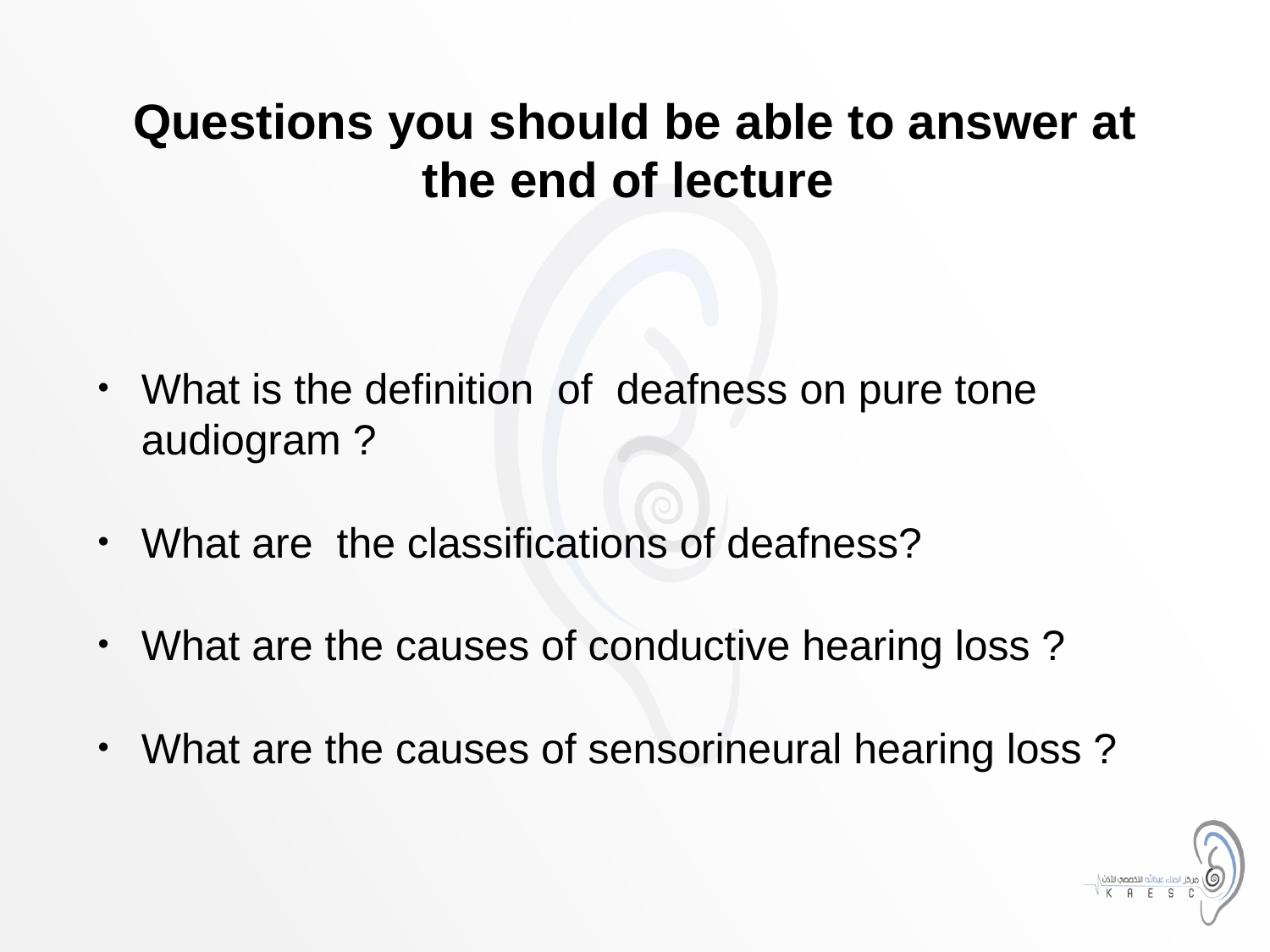

# Questions you should be able to answer at the end of lecture

What is the definition  of  deafness on pure tone audiogram ?
What are  the classifications of deafness?
What are the causes of conductive hearing loss ?
What are the causes of sensorineural hearing loss ?